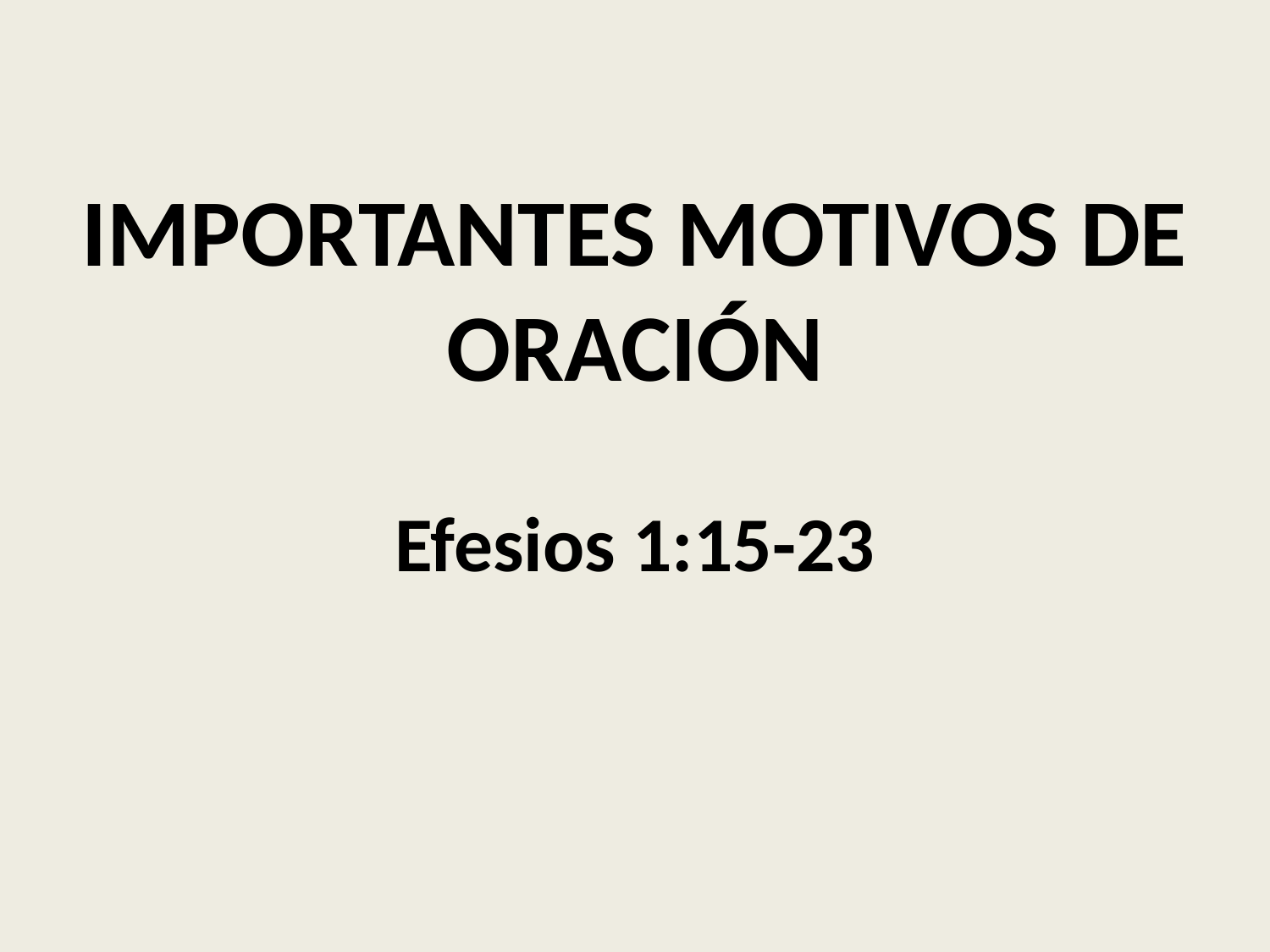

IMPORTANTES MOTIVOS DE ORACIÓN

Efesios 1:15-23

#